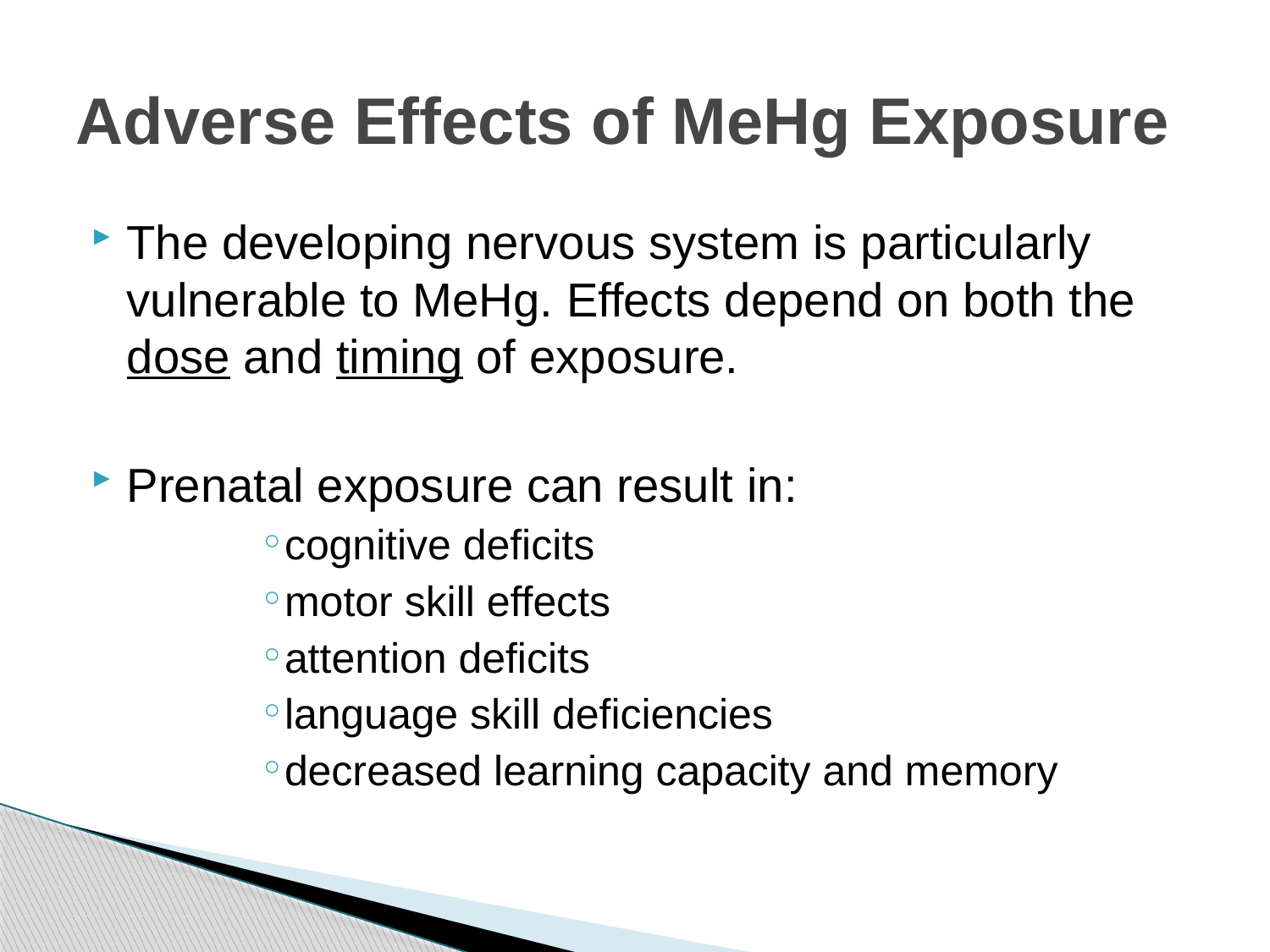

# Adverse Effects of MeHg Exposure
The developing nervous system is particularly vulnerable to MeHg. Effects depend on both the dose and timing of exposure.

Prenatal exposure can result in:
cognitive deficits
motor skill effects
attention deficits
language skill deficiencies
decreased learning capacity and memory